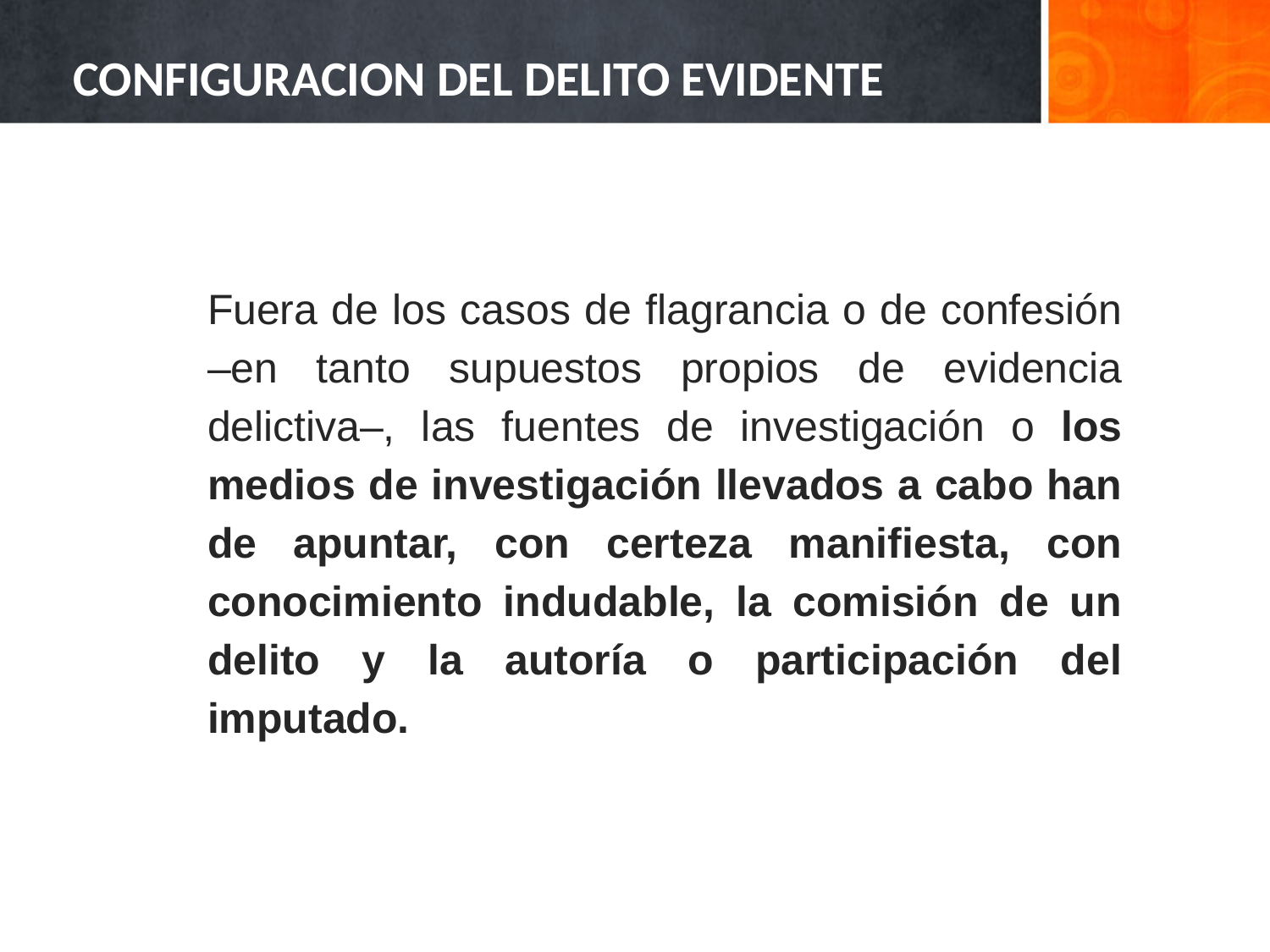

# CONFIGURACION DEL DELITO EVIDENTE
Fuera de los casos de flagrancia o de confesión –en tanto supuestos propios de evidencia delictiva–, las fuentes de investigación o los medios de investigación llevados a cabo han de apuntar, con certeza manifiesta, con conocimiento indudable, la comisión de un delito y la autoría o participación del imputado.